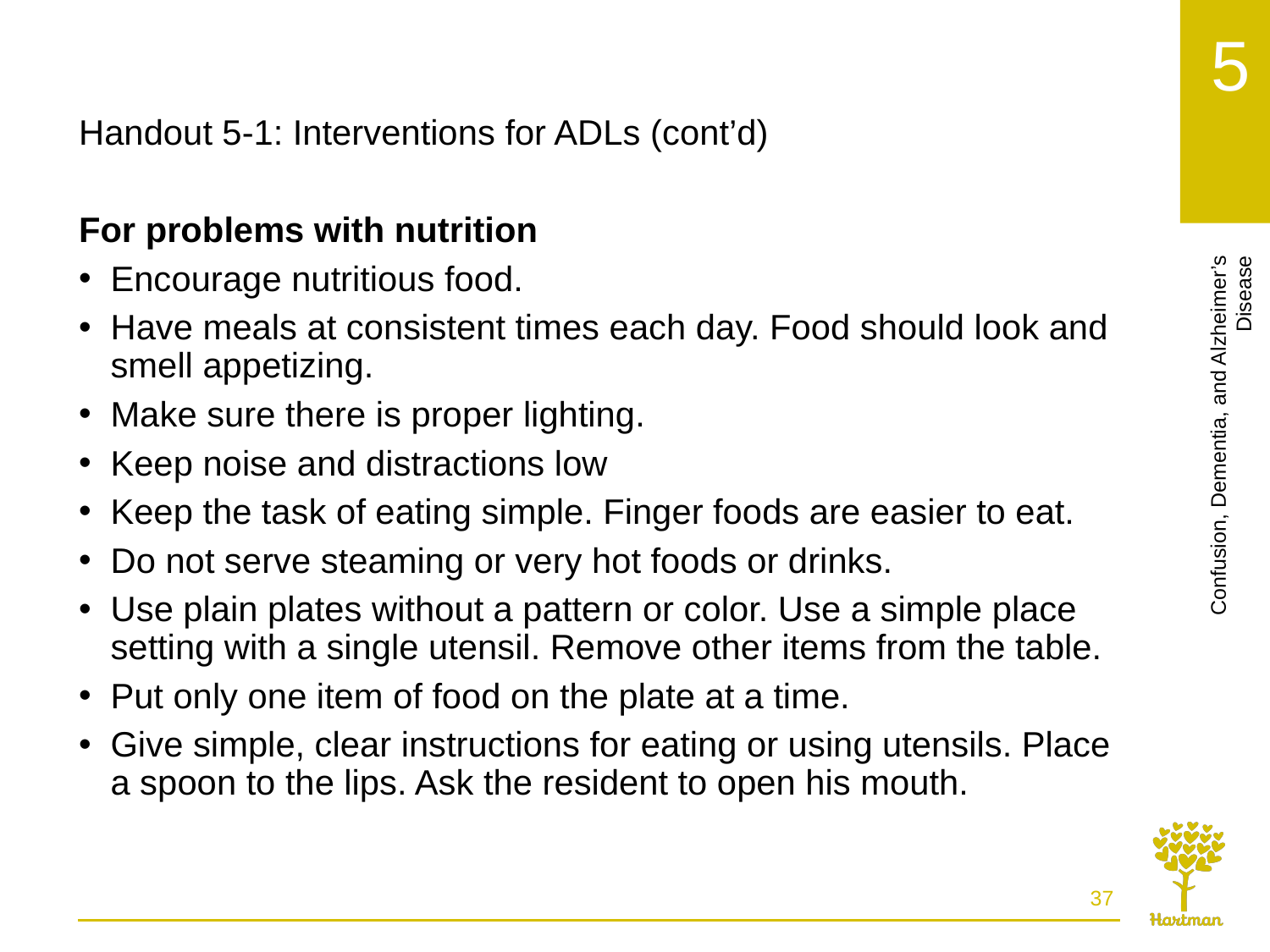

# LO4, content 5
Handout 5-1: Interventions for ADLs (cont’d)

For problems with nutrition
Encourage nutritious food.
Have meals at consistent times each day. Food should look and smell appetizing.
Make sure there is proper lighting.
Keep noise and distractions low
Keep the task of eating simple. Finger foods are easier to eat.
Do not serve steaming or very hot foods or drinks.
Use plain plates without a pattern or color. Use a simple place setting with a single utensil. Remove other items from the table.
Put only one item of food on the plate at a time.
Give simple, clear instructions for eating or using utensils. Place a spoon to the lips. Ask the resident to open his mouth.

37